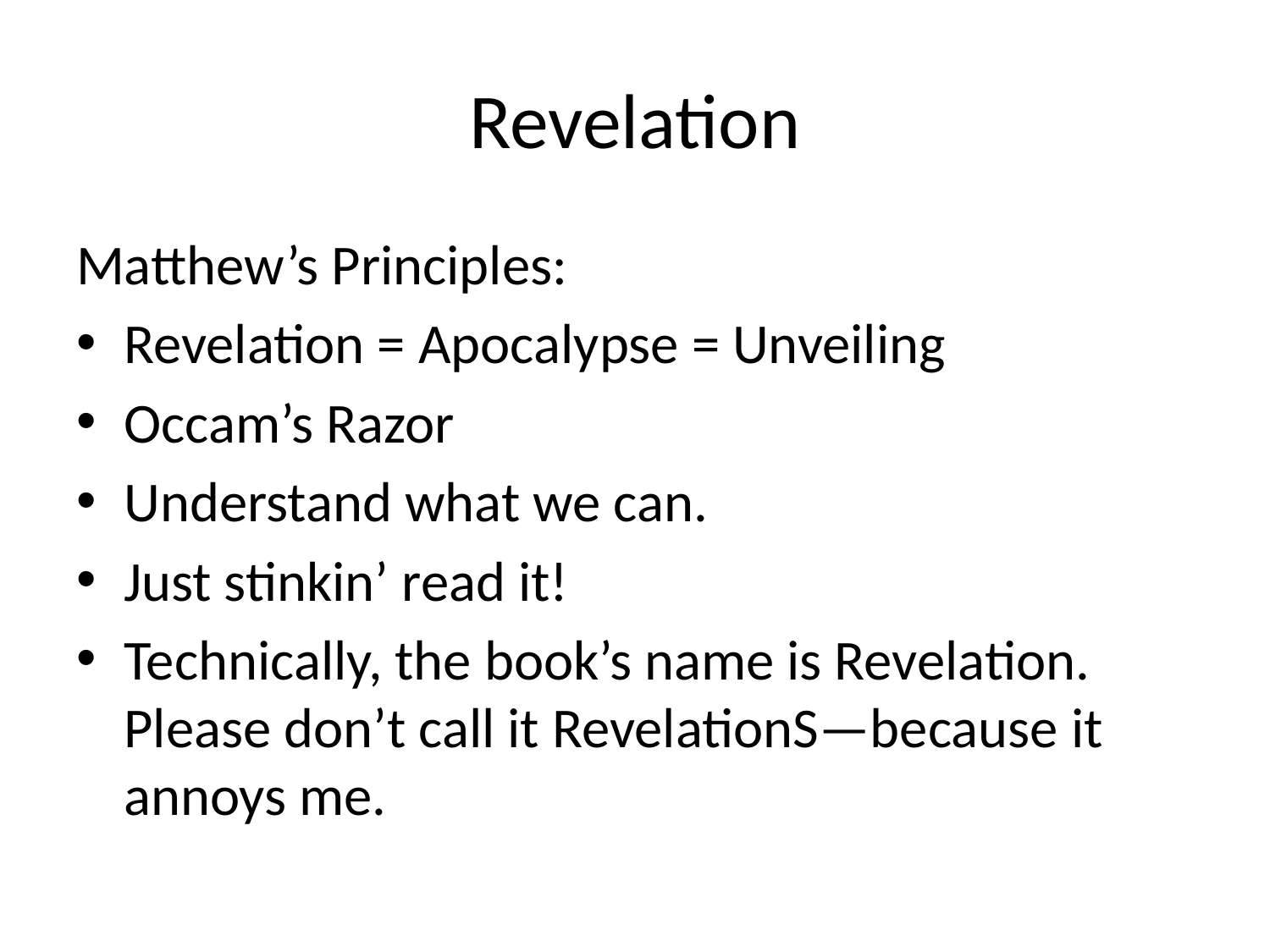

# Revelation
Matthew’s Principles:
Revelation = Apocalypse = Unveiling
Occam’s Razor
Understand what we can.
Just stinkin’ read it!
Technically, the book’s name is Revelation. Please don’t call it RevelationS—because it annoys me.